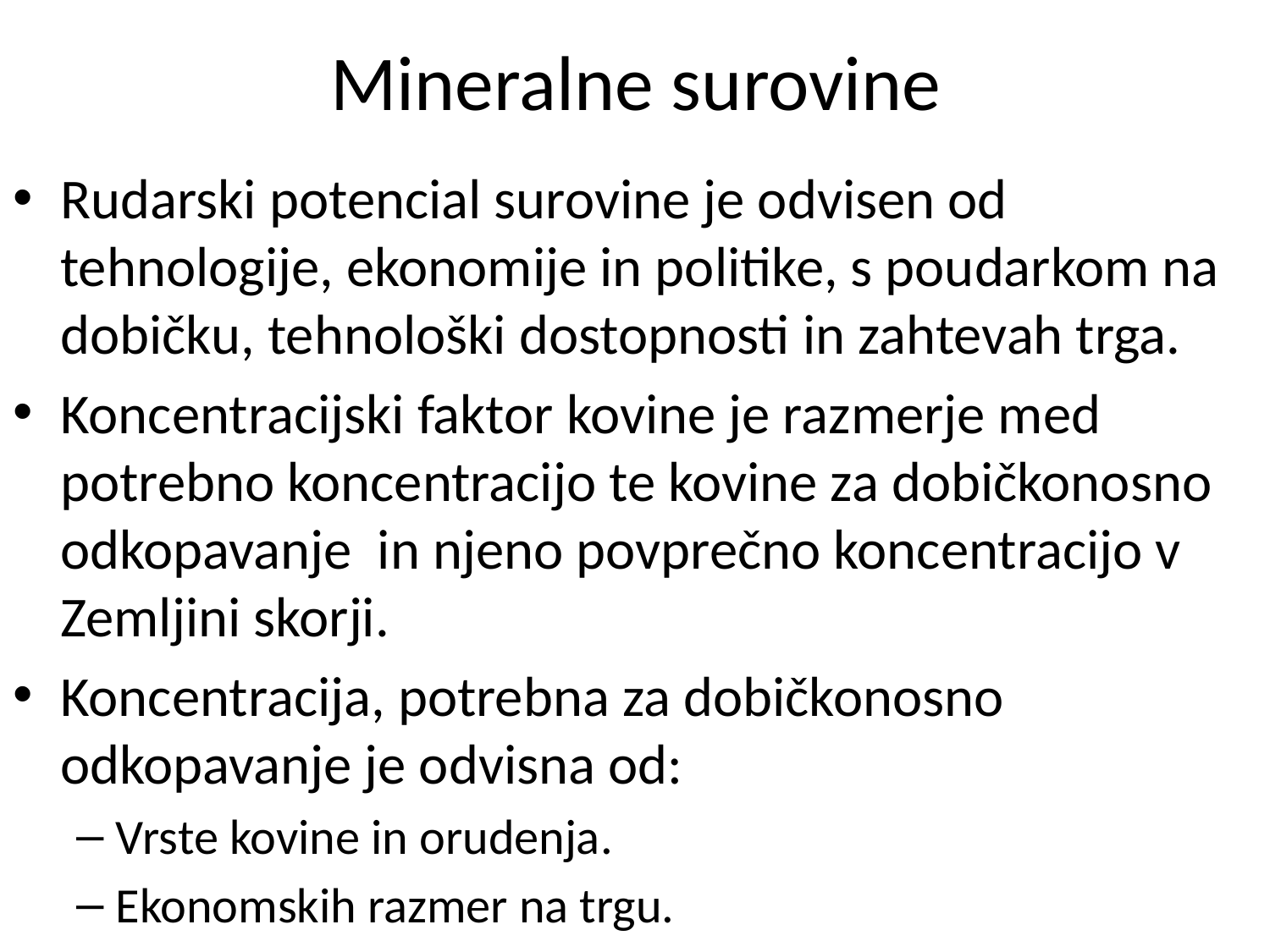

# Mineralne surovine
Rudarski potencial surovine je odvisen od tehnologije, ekonomije in politike, s poudarkom na dobičku, tehnološki dostopnosti in zahtevah trga.
Koncentracijski faktor kovine je razmerje med potrebno koncentracijo te kovine za dobičkonosno odkopavanje  in njeno povprečno koncentracijo v Zemljini skorji.
Koncentracija, potrebna za dobičkonosno odkopavanje je odvisna od:
Vrste kovine in orudenja.
Ekonomskih razmer na trgu.